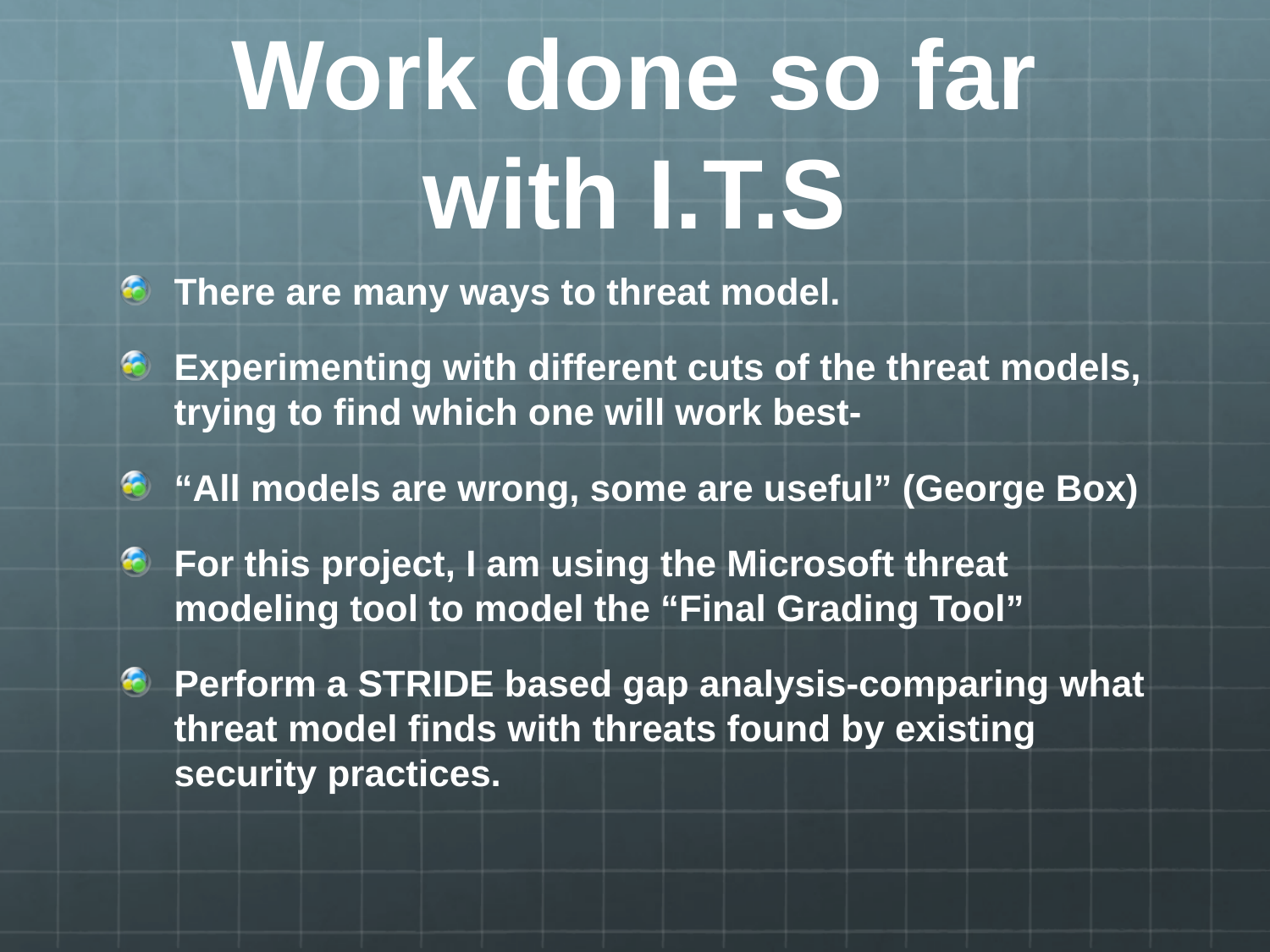

# Work done so far with I.T.S
There are many ways to threat model.
Experimenting with different cuts of the threat models, trying to find which one will work best-
“All models are wrong, some are useful” (George Box)
For this project, I am using the Microsoft threat modeling tool to model the “Final Grading Tool”
Perform a STRIDE based gap analysis-comparing what threat model finds with threats found by existing security practices.